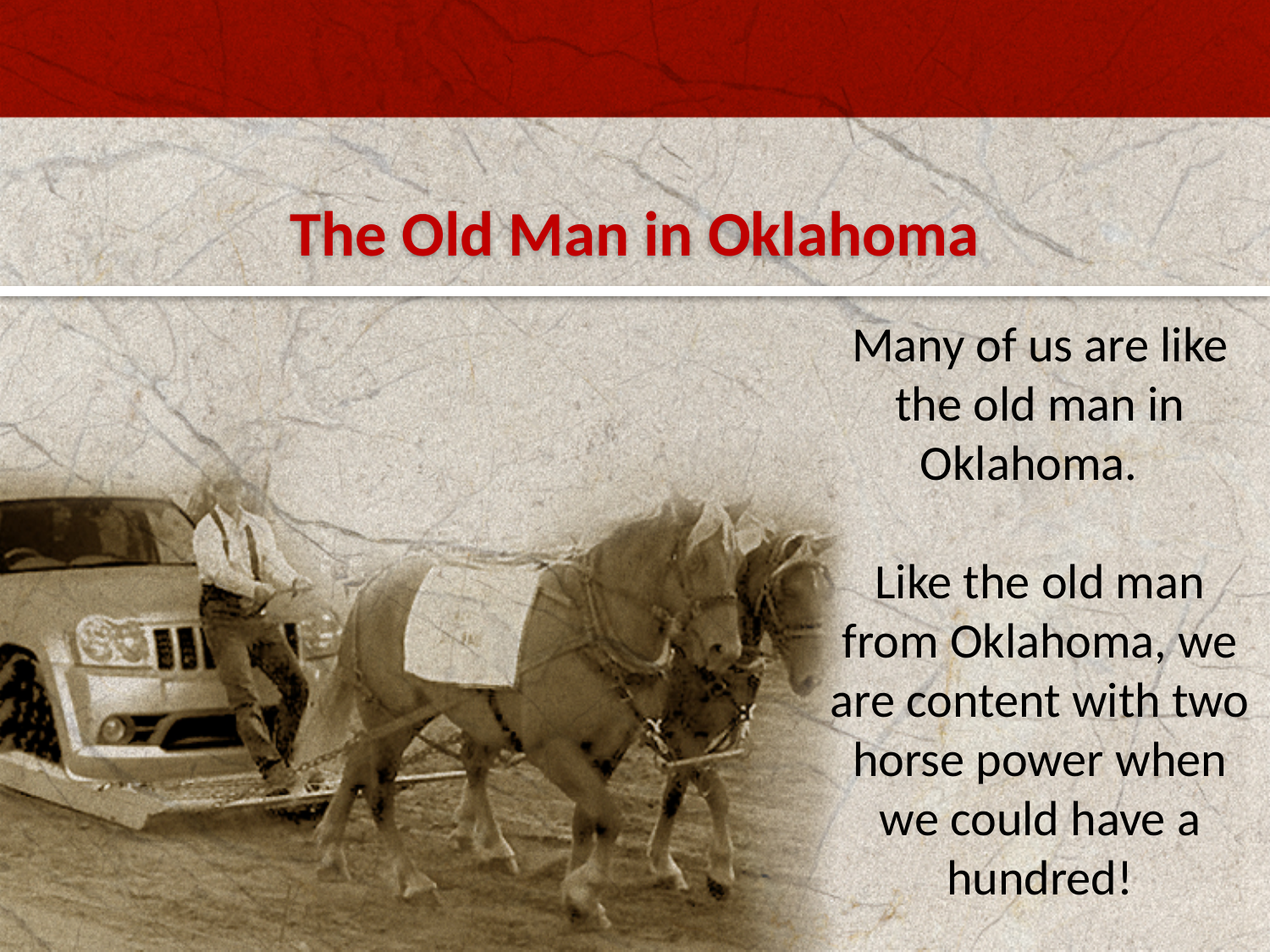

The Old Man in Oklahoma

Many of us are like the old man in Oklahoma.

Like the old man from Oklahoma, we are content with two horse power when we could have a hundred!